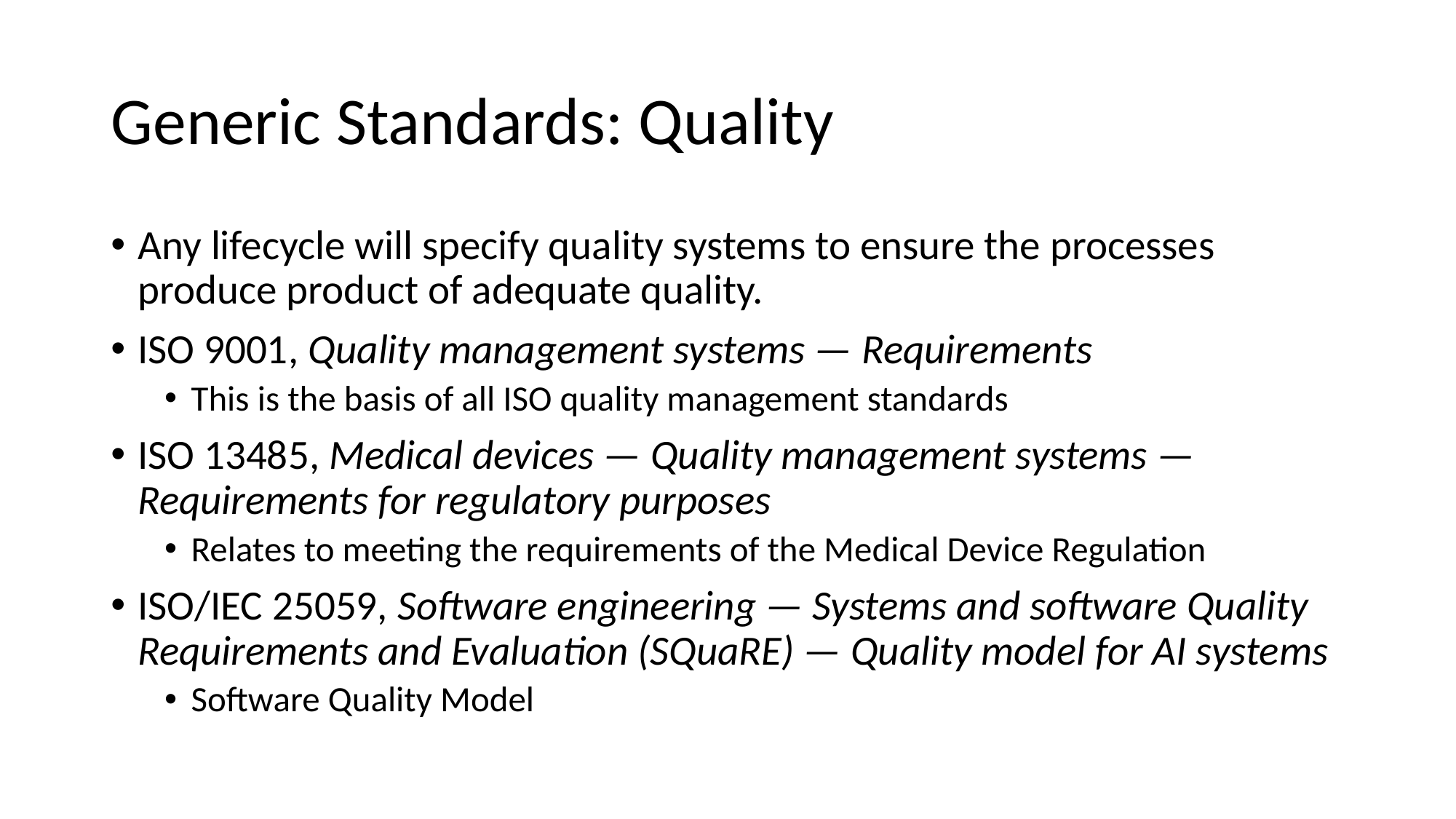

# Generic Standards: Quality
Any lifecycle will specify quality systems to ensure the processes produce product of adequate quality.
ISO 9001, Quality management systems — Requirements
This is the basis of all ISO quality management standards
ISO 13485, Medical devices — Quality management systems — Requirements for regulatory purposes
Relates to meeting the requirements of the Medical Device Regulation
ISO/IEC 25059, Software engineering — Systems and software Quality Requirements and Evaluation (SQuaRE) — Quality model for AI systems
Software Quality Model